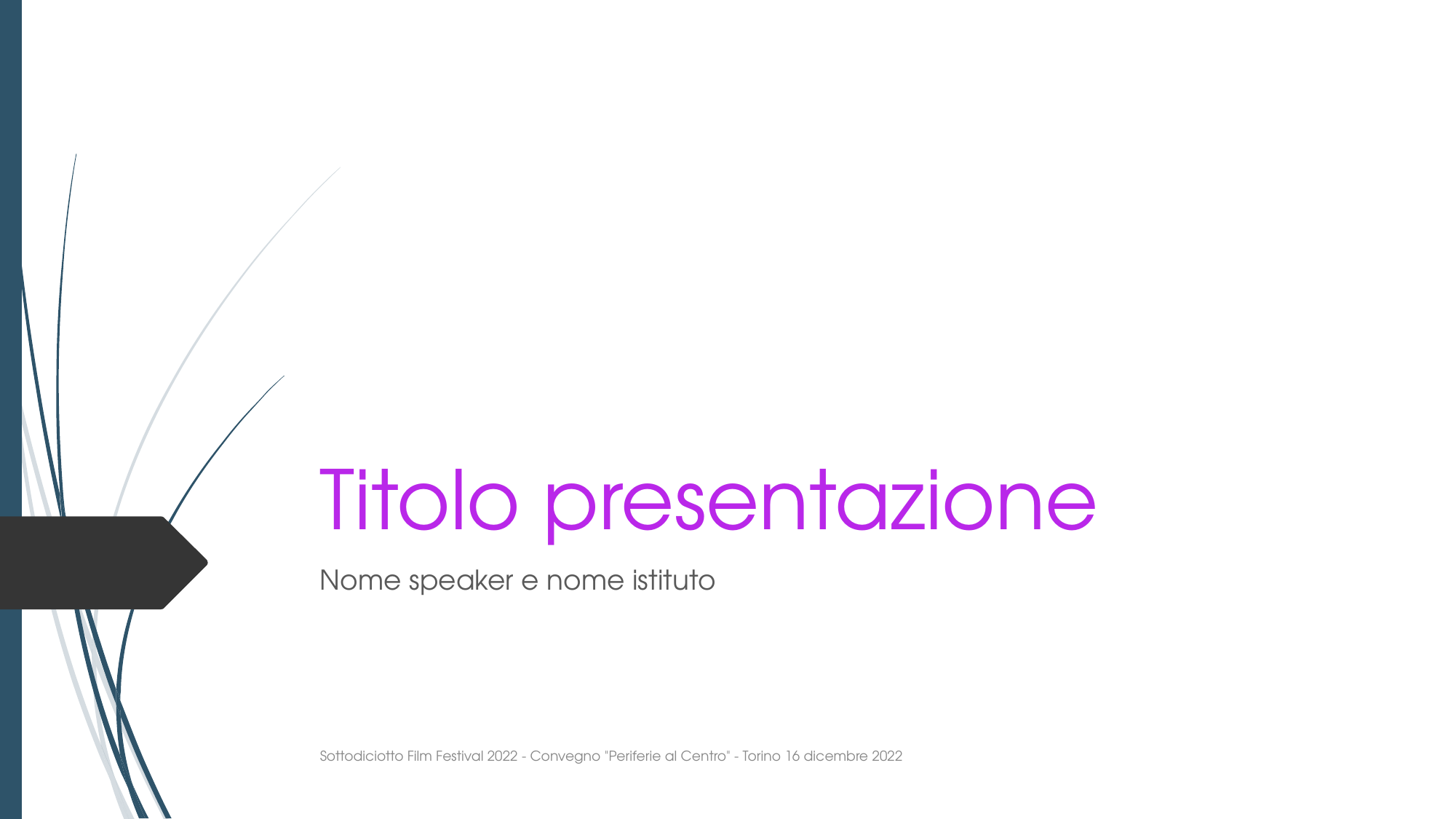

# Titolo presentazione
Nome speaker e nome istituto
Sottodiciotto Film Festival 2022 - Convegno "Periferie al Centro" - Torino 16 dicembre 2022